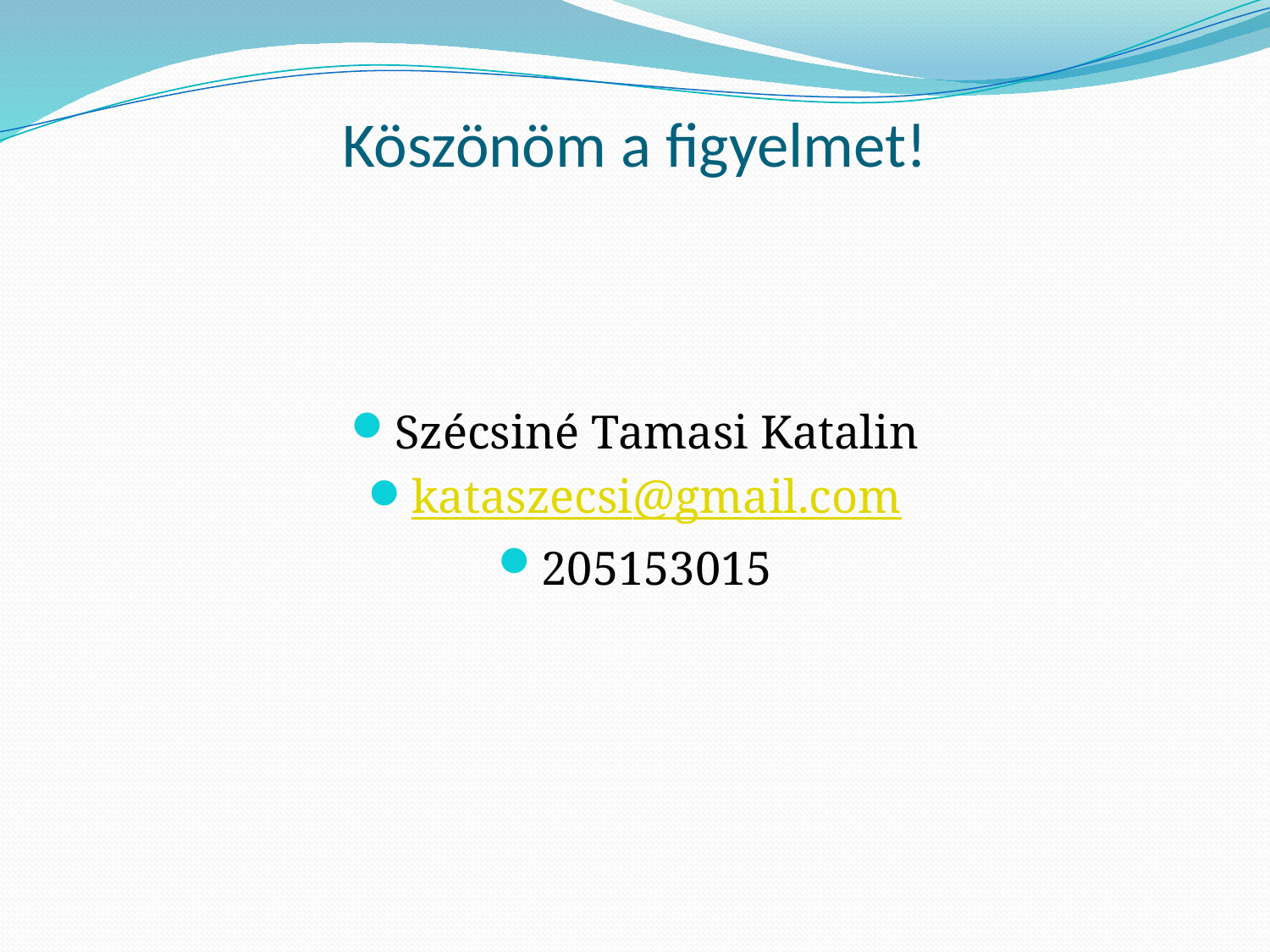

# Köszönöm a figyelmet!

Szécsiné Tamasi Katalin
kataszecsi@gmail.com
205153015